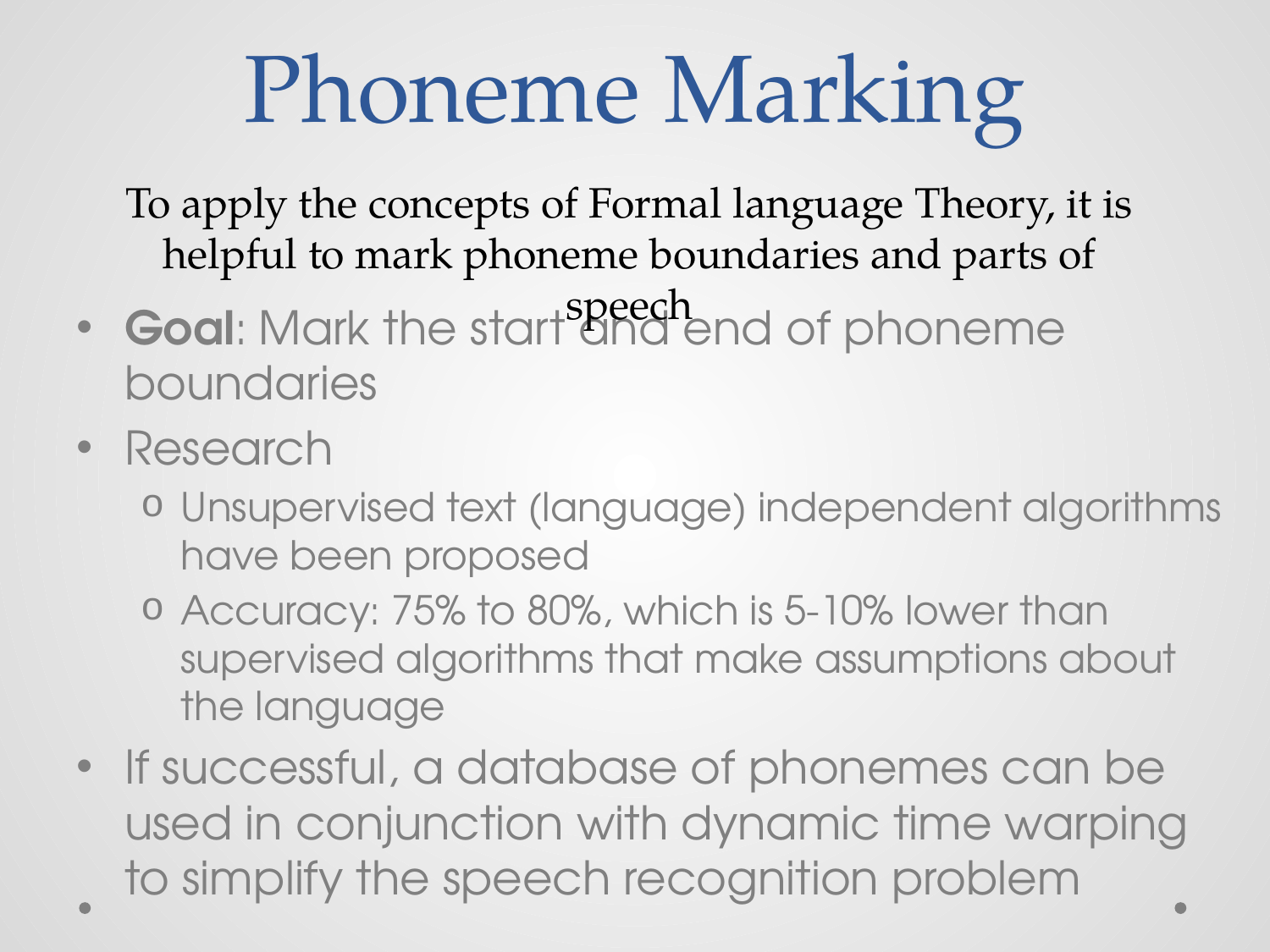

# Phoneme Marking
To apply the concepts of Formal language Theory, it is helpful to mark phoneme boundaries and parts of speech
Goal: Mark the start and end of phoneme boundaries
Research
Unsupervised text (language) independent algorithms have been proposed
Accuracy: 75% to 80%, which is 5-10% lower than supervised algorithms that make assumptions about the language
If successful, a database of phonemes can be used in conjunction with dynamic time warping to simplify the speech recognition problem